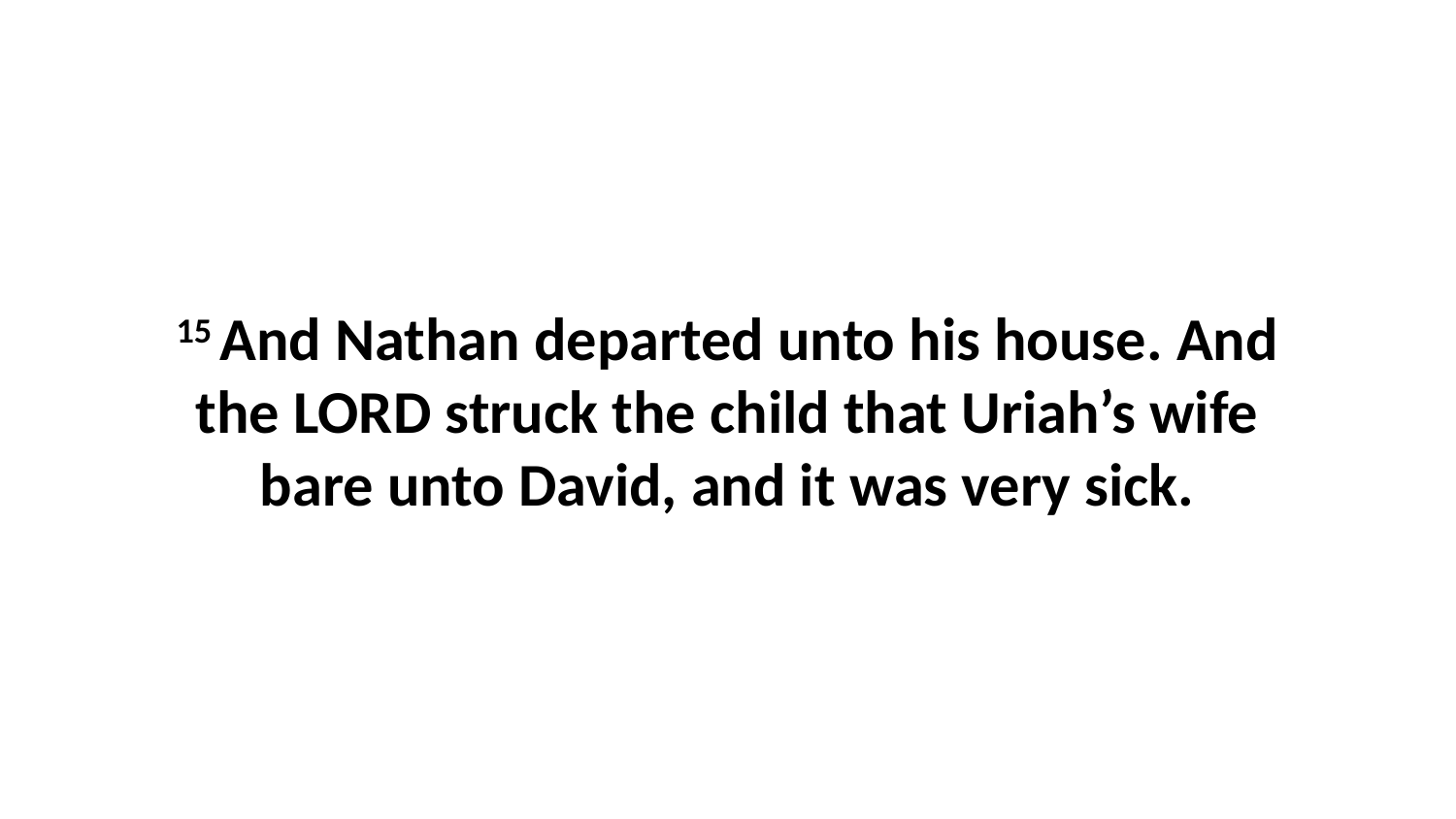

15 And Nathan departed unto his house. And the LORD struck the child that Uriah’s wife bare unto David, and it was very sick.